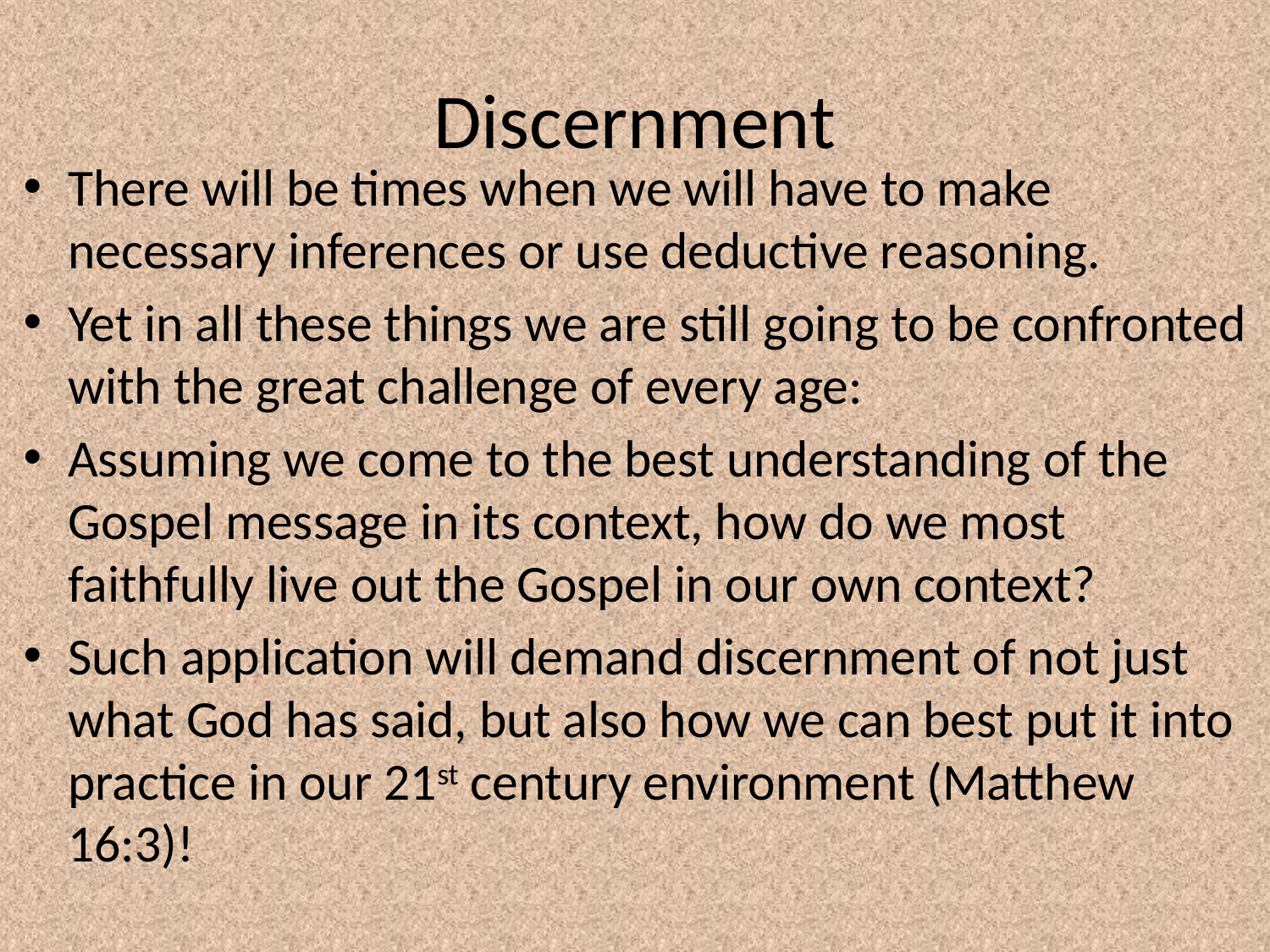

# Discernment
There will be times when we will have to make necessary inferences or use deductive reasoning.
Yet in all these things we are still going to be confronted with the great challenge of every age:
Assuming we come to the best understanding of the Gospel message in its context, how do we most faithfully live out the Gospel in our own context?
Such application will demand discernment of not just what God has said, but also how we can best put it into practice in our 21st century environment (Matthew 16:3)!